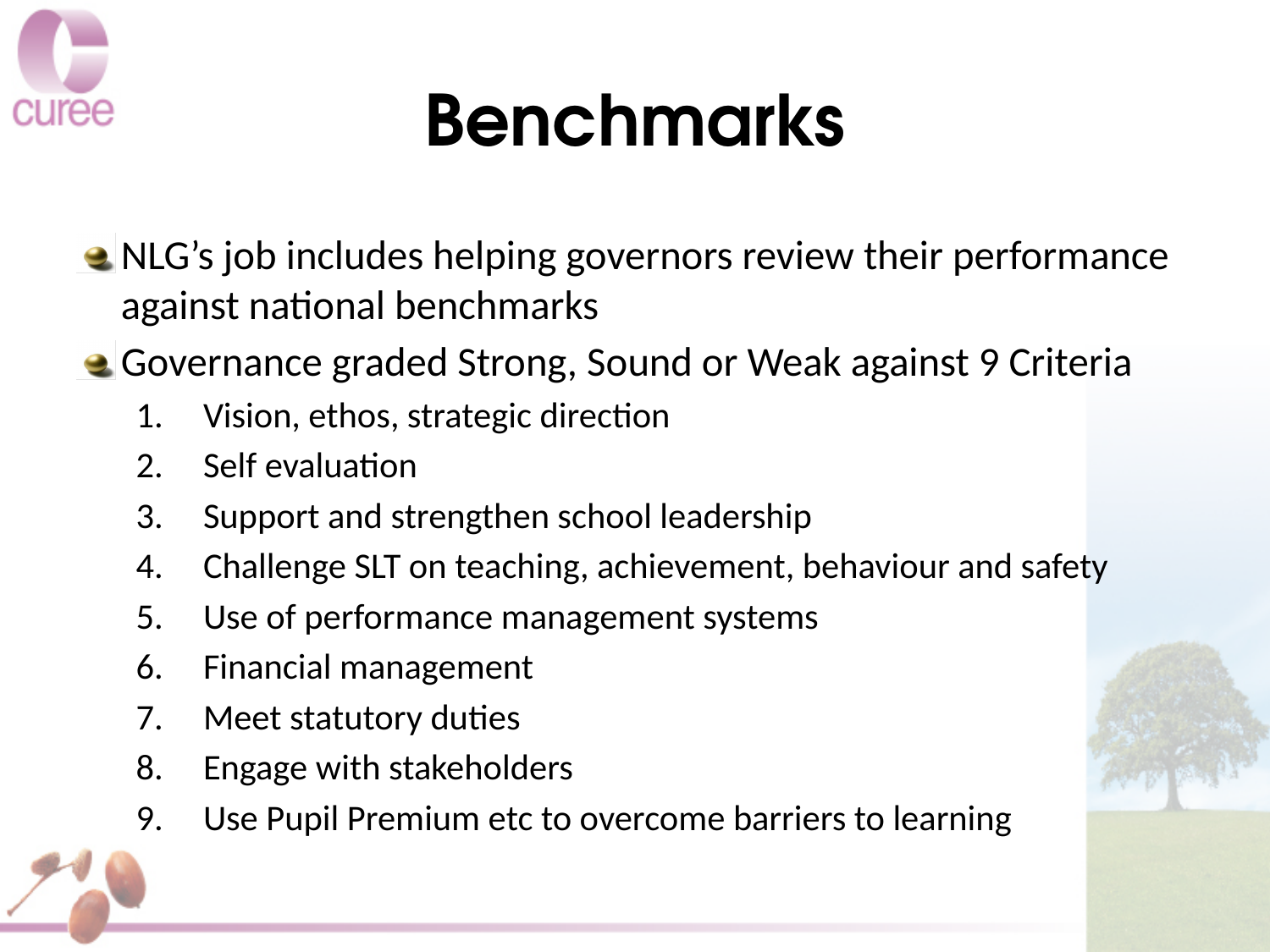

# Benchmarks
NLG’s job includes helping governors review their performance against national benchmarks
Governance graded Strong, Sound or Weak against 9 Criteria
Vision, ethos, strategic direction
Self evaluation
Support and strengthen school leadership
Challenge SLT on teaching, achievement, behaviour and safety
Use of performance management systems
Financial management
Meet statutory duties
Engage with stakeholders
Use Pupil Premium etc to overcome barriers to learning